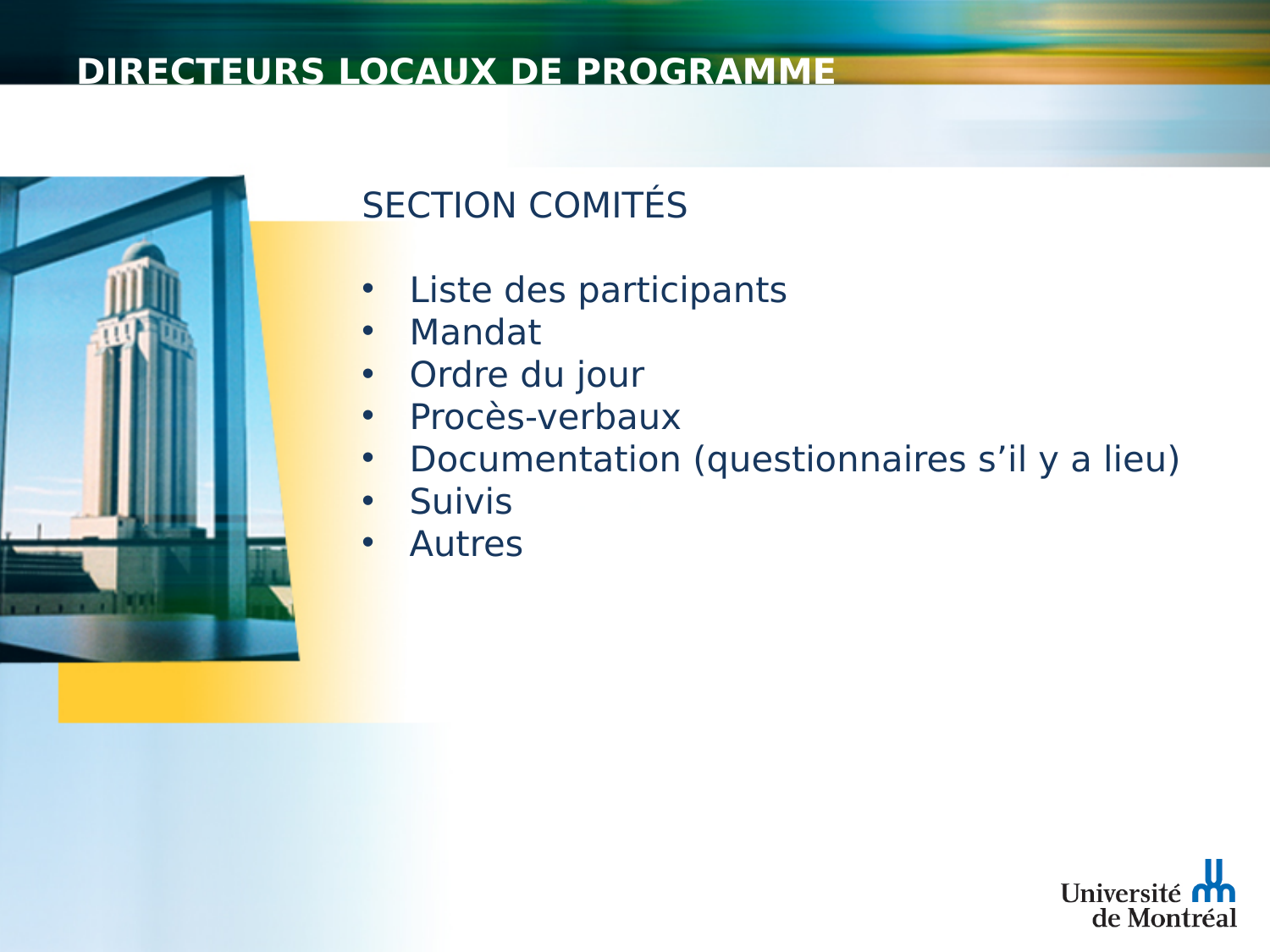

# DIRECTEURS LOCAUX DE PROGRAMME
SECTION COMITÉS

Liste des participants
Mandat
Ordre du jour
Procès-verbaux
Documentation (questionnaires s’il y a lieu)
Suivis
Autres